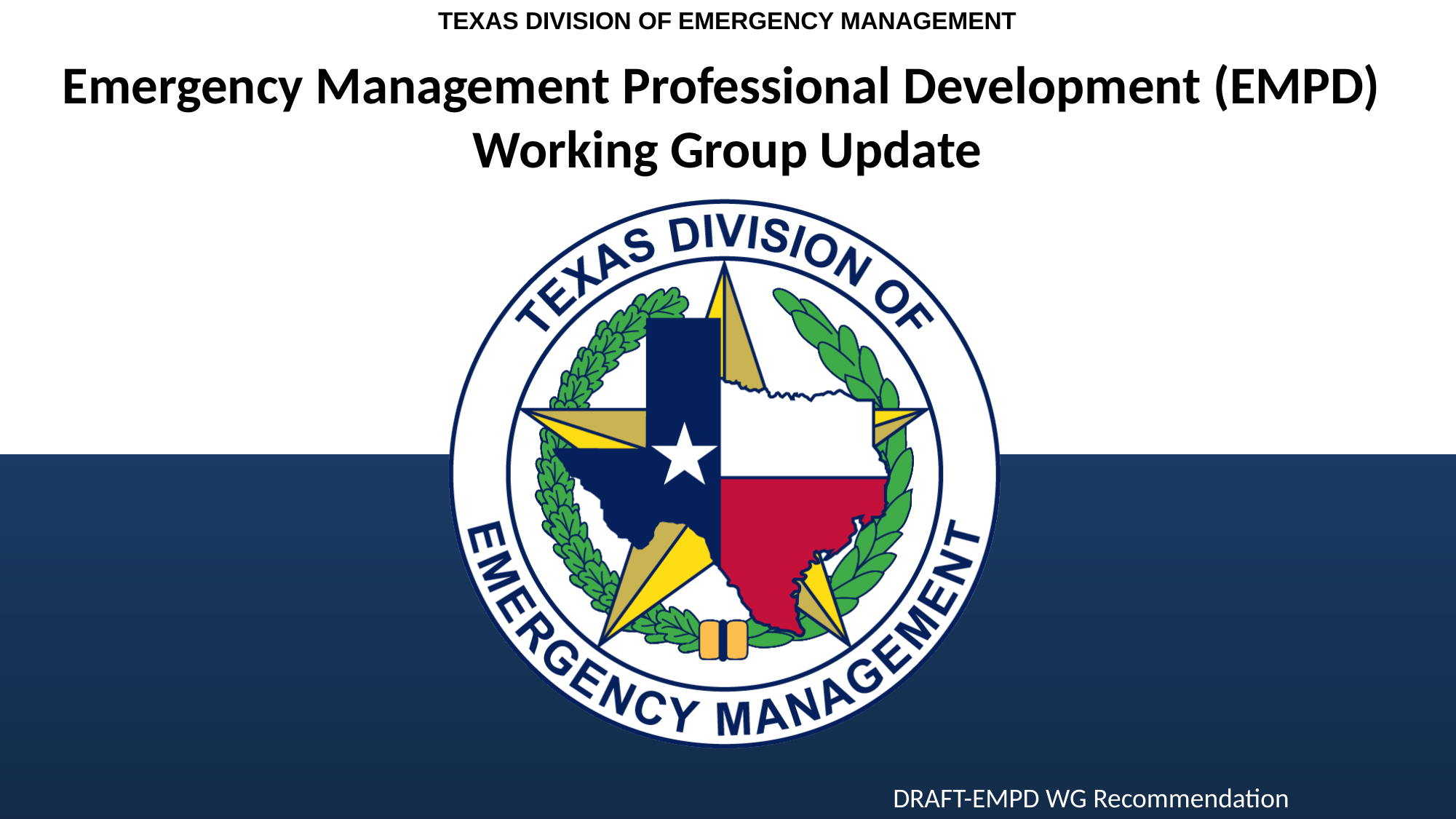

TEXAS DIVISION OF EMERGENCY MANAGEMENT
Emergency Management Professional Development (EMPD)
Working Group Update
DRAFT-EMPD WG Recommendation